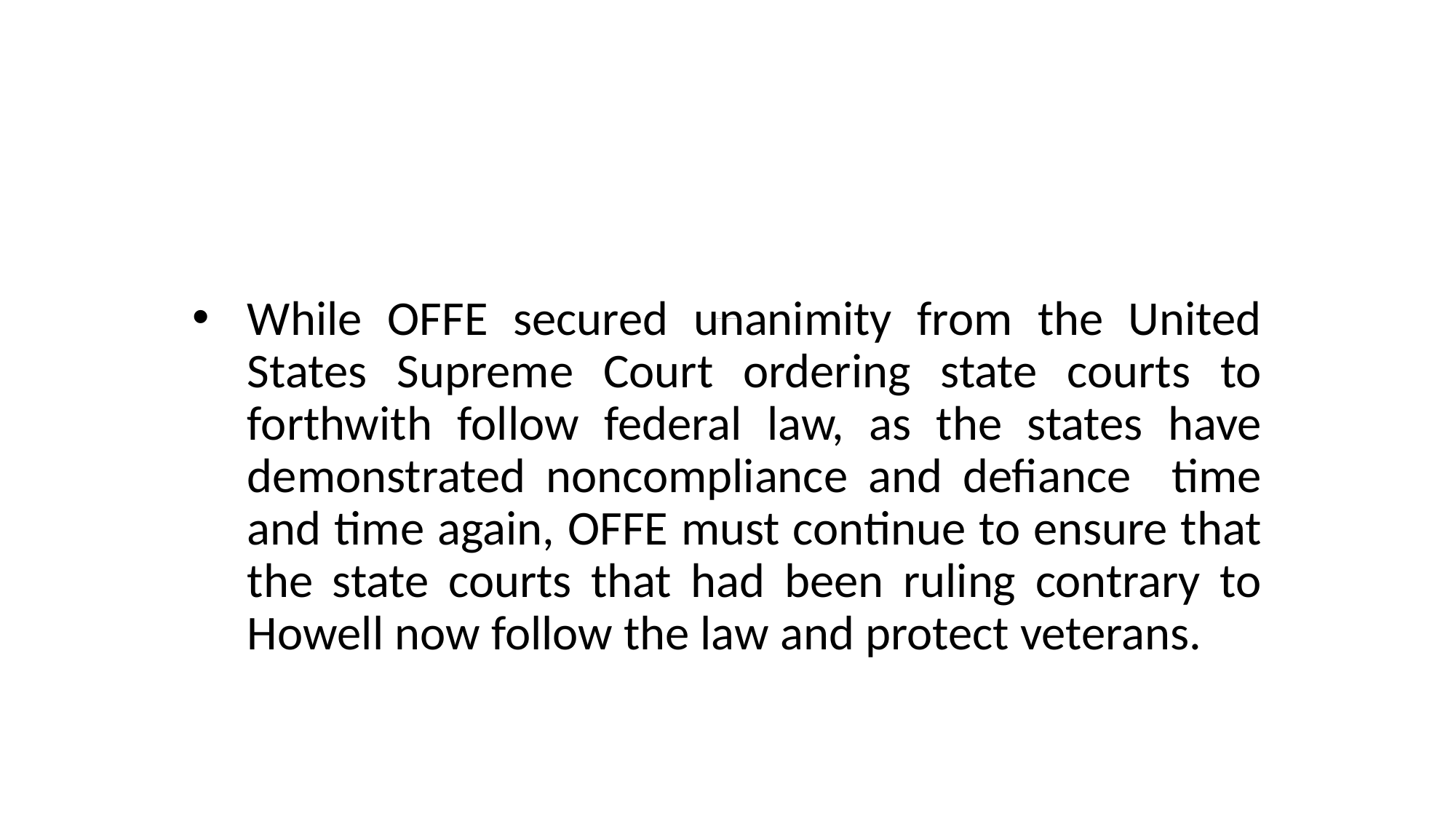

While OFFE secured unanimity from the United States Supreme Court ordering state courts to forthwith follow federal law, as the states have demonstrated noncompliance and defiance  time and time again, OFFE must continue to ensure that the state courts that had been ruling contrary to Howell now follow the law and protect veterans.
# Ongoing Efforts – Monitor State Courts Application of Howell Going Forward